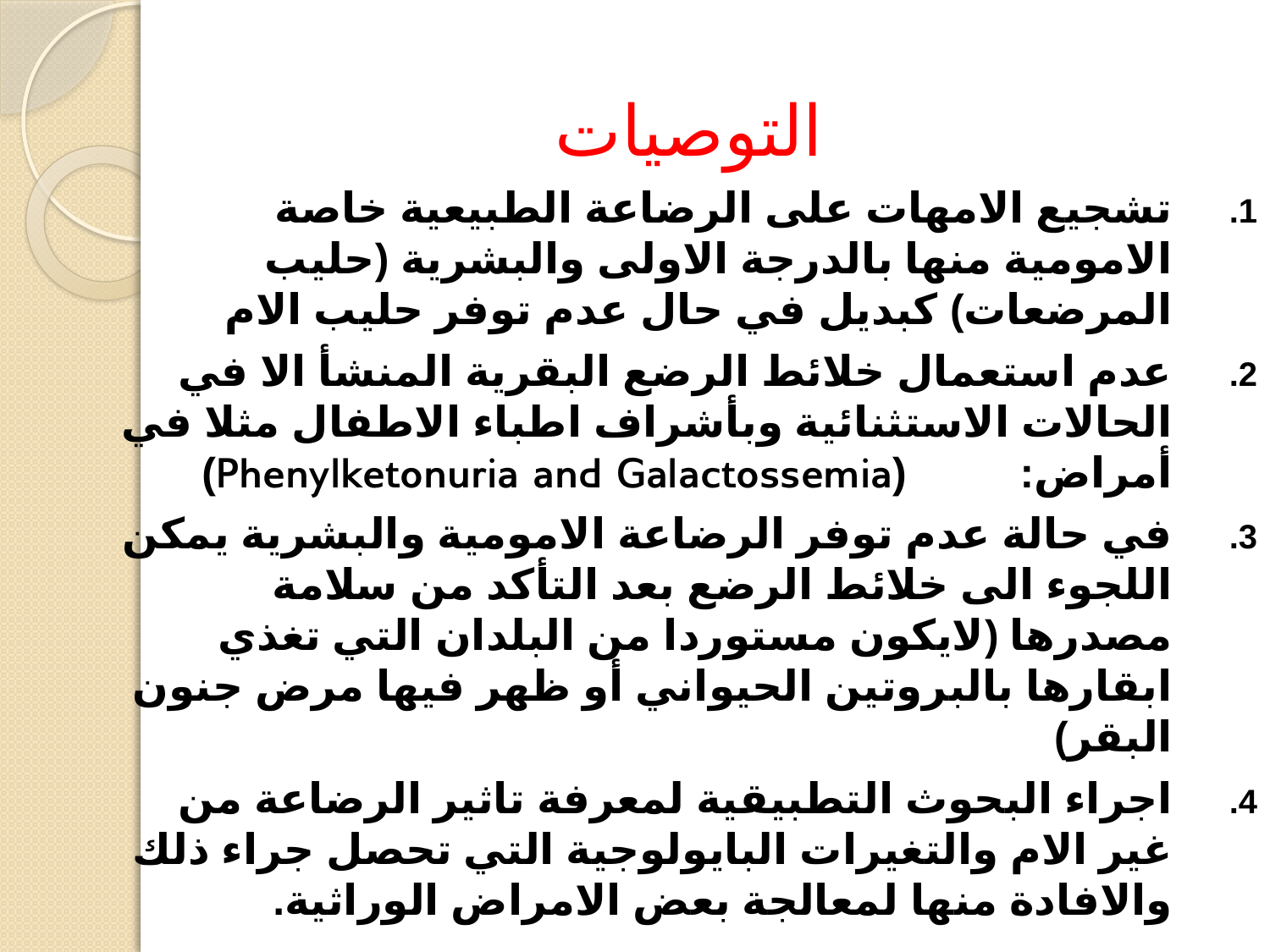

التوصيات
تشجيع الامهات على الرضاعة الطبيعية خاصة الامومية منها بالدرجة الاولى والبشرية (حليب المرضعات) كبديل في حال عدم توفر حليب الام
عدم استعمال خلائط الرضع البقرية المنشأ الا في الحالات الاستثنائية وبأشراف اطباء الاطفال مثلا في أمراض:		 (Phenylketonuria and Galactossemia)
في حالة عدم توفر الرضاعة الامومية والبشرية يمكن اللجوء الى خلائط الرضع بعد التأكد من سلامة مصدرها (لايكون مستوردا من البلدان التي تغذي ابقارها بالبروتين الحيواني أو ظهر فيها مرض جنون البقر)
اجراء البحوث التطبيقية لمعرفة تاثير الرضاعة من غير الام والتغيرات البايولوجية التي تحصل جراء ذلك والافادة منها لمعالجة بعض الامراض الوراثية.